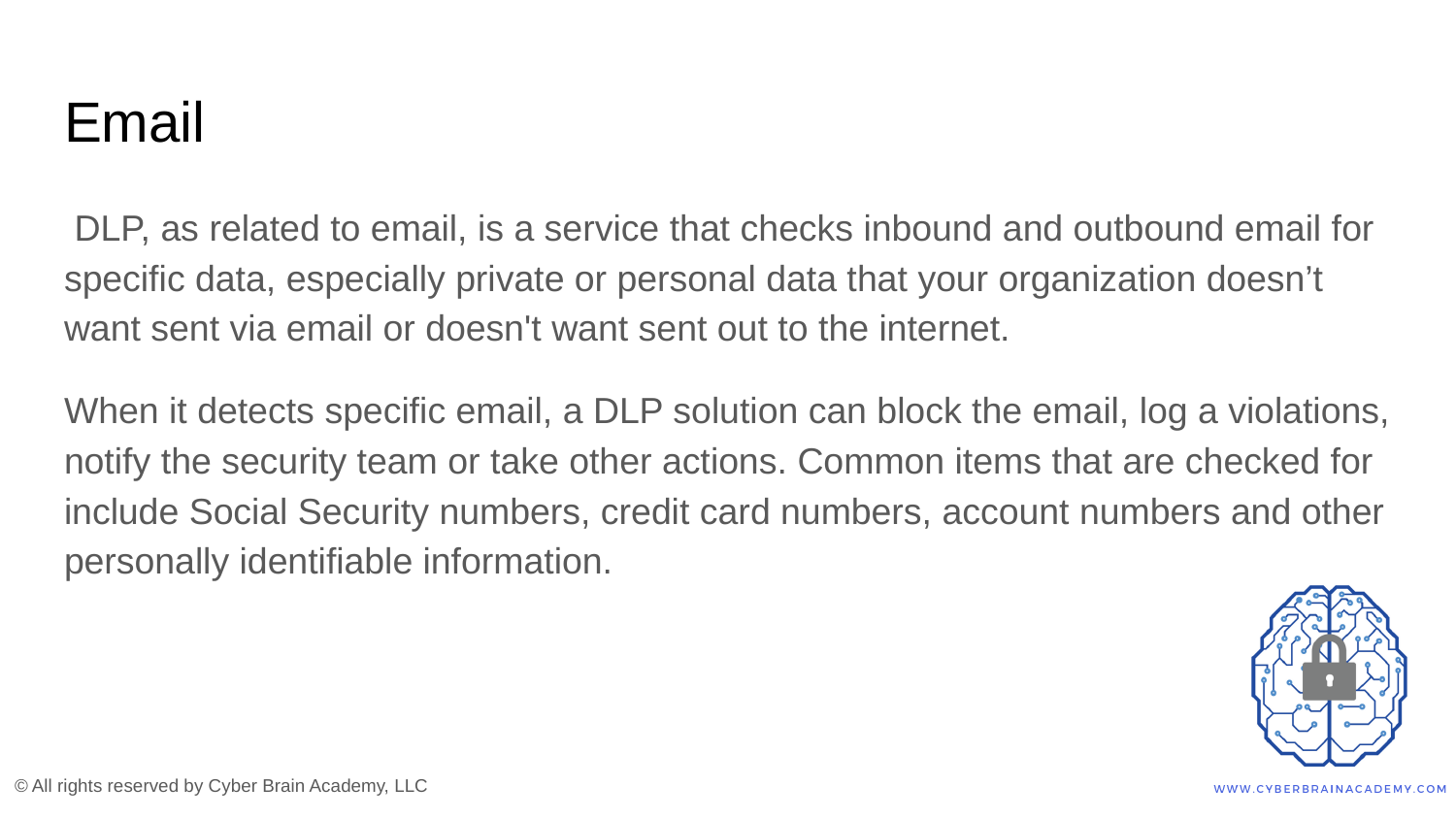

# Email

 DLP, as related to email, is a service that checks inbound and outbound email for specific data, especially private or personal data that your organization doesn’t want sent via email or doesn't want sent out to the internet.
When it detects specific email, a DLP solution can block the email, log a violations, notify the security team or take other actions. Common items that are checked for include Social Security numbers, credit card numbers, account numbers and other personally identifiable information.